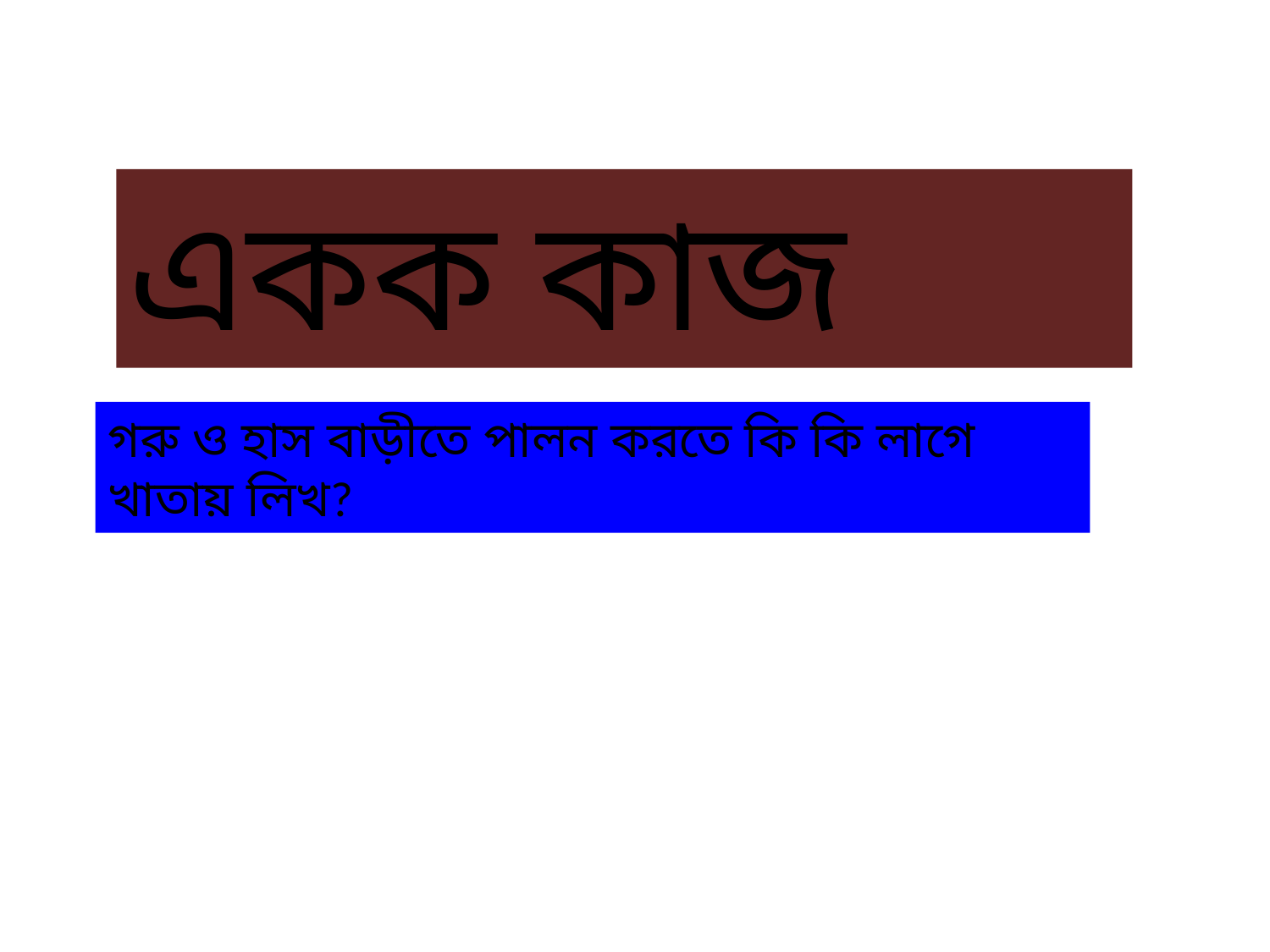

একক কাজ
গরু ও হাস বাড়ীতে পালন করতে কি কি লাগে খাতায় লিখ?